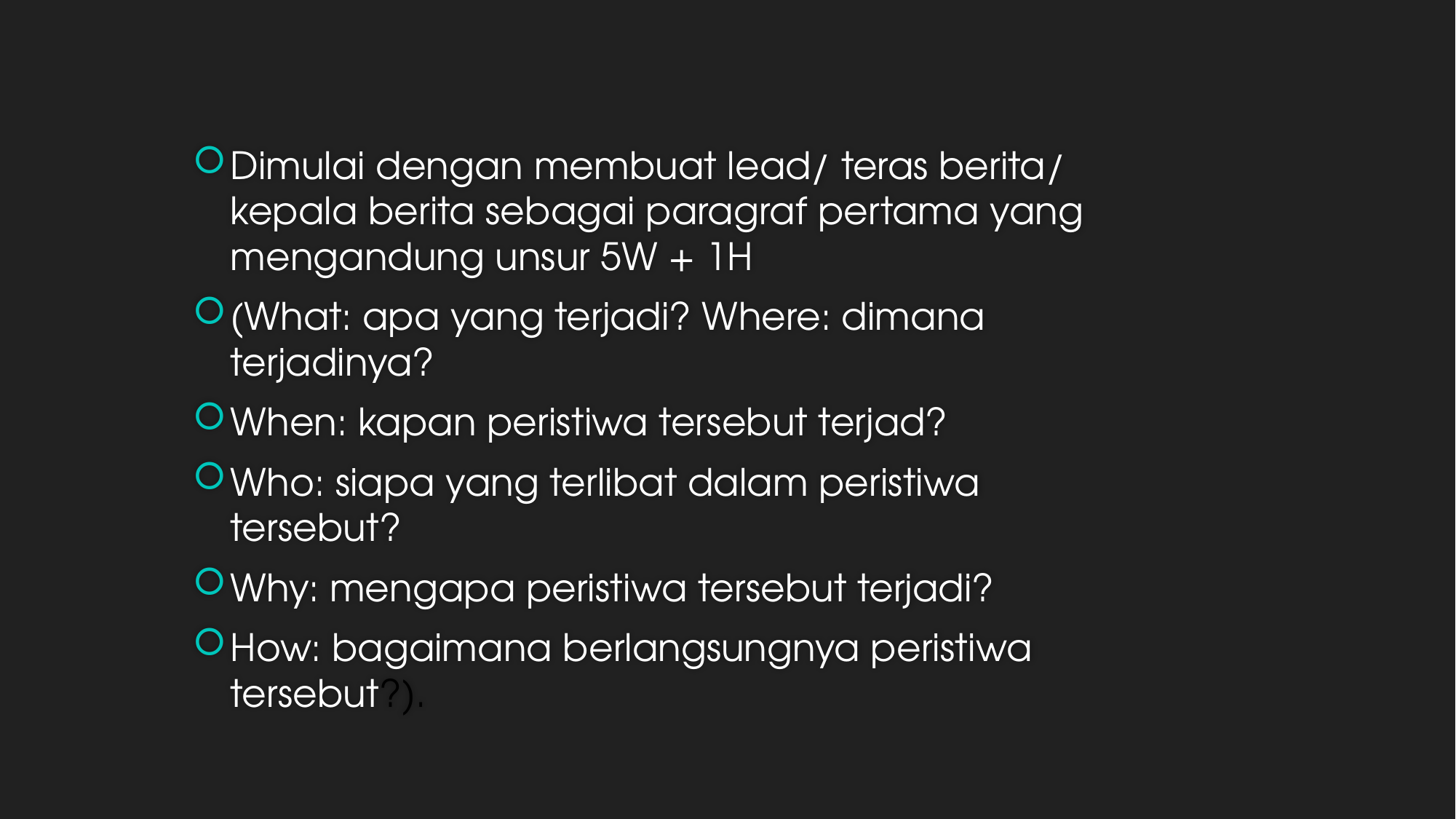

Dimulai dengan membuat lead/ teras berita/ kepala berita sebagai paragraf pertama yang mengandung unsur 5W + 1H
(What: apa yang terjadi? Where: dimana terjadinya?
When: kapan peristiwa tersebut terjad?
Who: siapa yang terlibat dalam peristiwa tersebut?
Why: mengapa peristiwa tersebut terjadi?
How: bagaimana berlangsungnya peristiwa tersebut?).